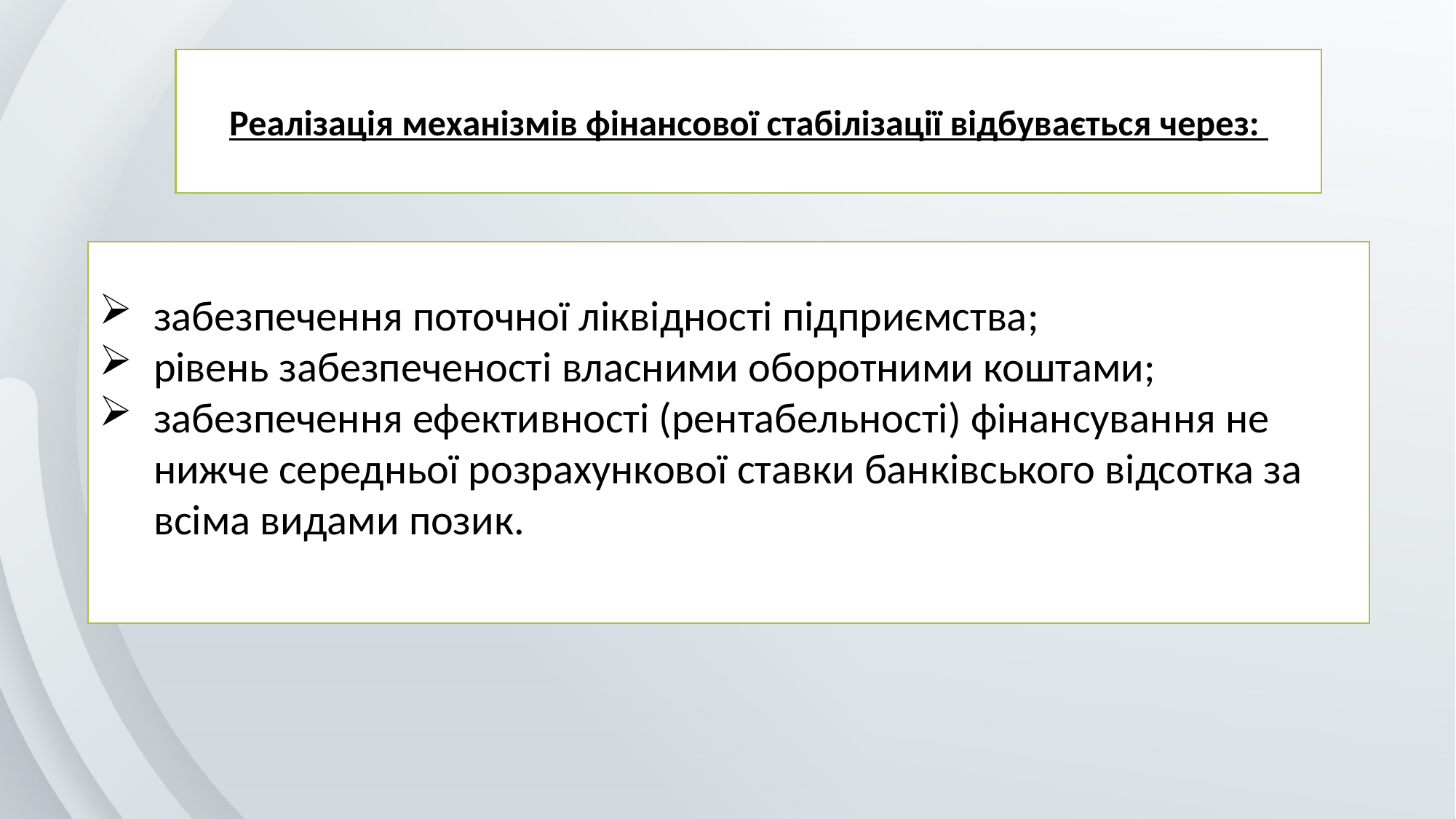

Реалізація механізмів фінансової стабілізації відбувається через:
забезпечення поточної ліквідності підприємства;
рівень забезпеченості власними оборотними коштами;
забезпечення ефективності (рентабельності) фінансування не нижче середньої розрахункової ставки банківського відсотка за всіма видами позик.